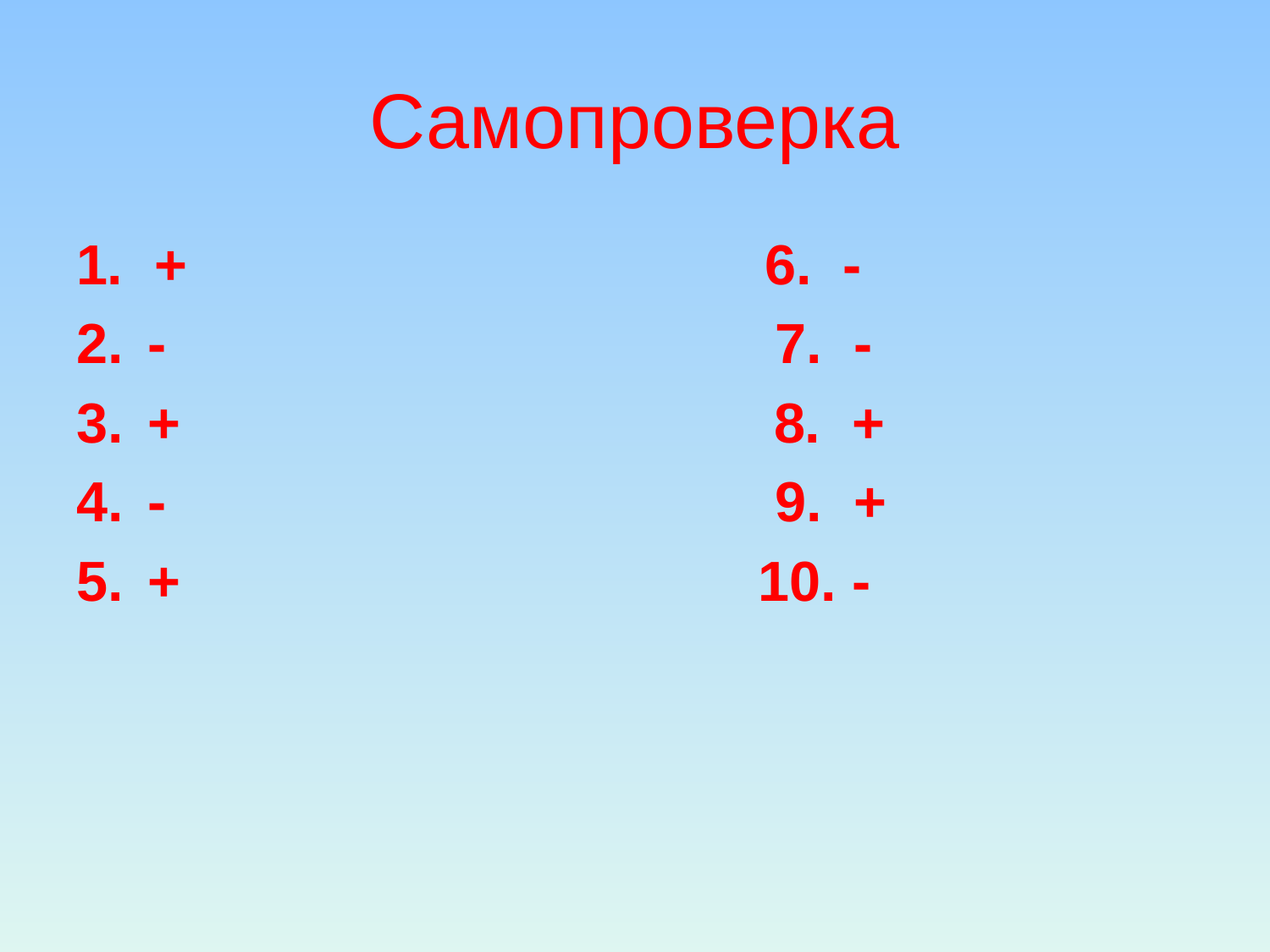

# Самопроверка
1.  +                                     6.  -
-                                       7.  -
+                                      8.  +
-                                       9.  +
+                                     10. -